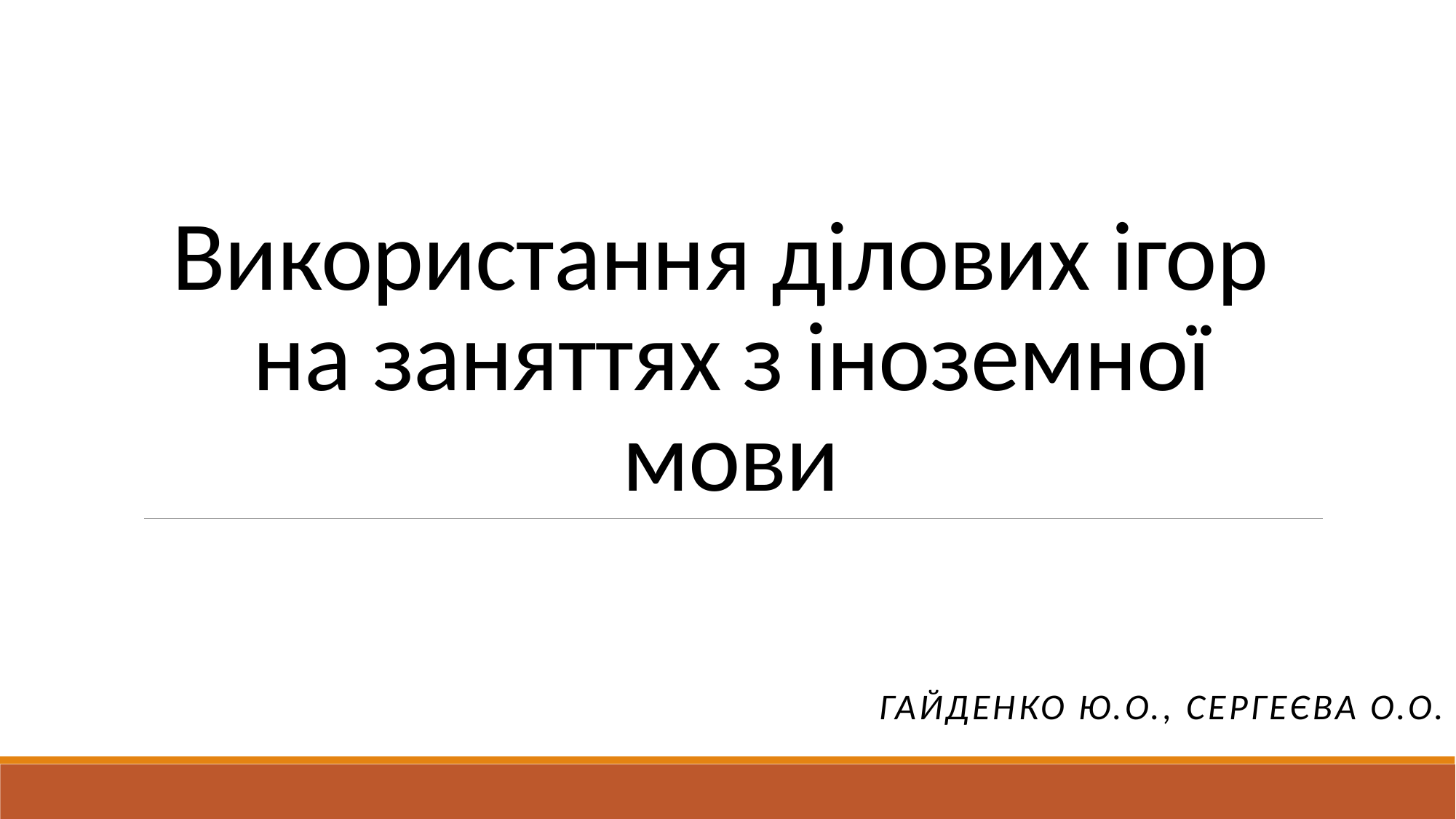

# Використання ділових ігор на заняттях з іноземної мови
Гайденко Ю.О., Сергеєва О.О.